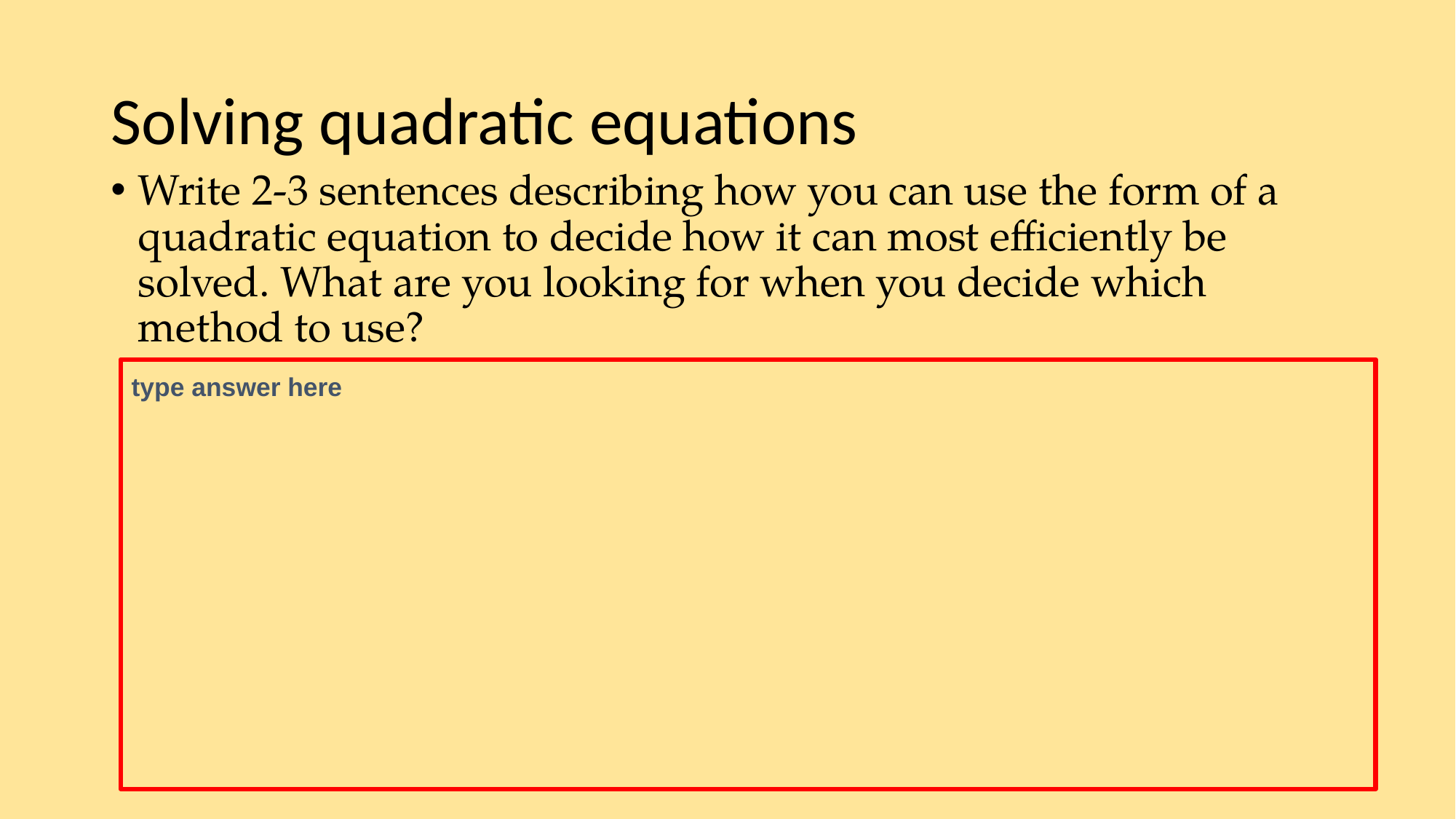

# Solving quadratic equations
Write 2-3 sentences describing how you can use the form of a quadratic equation to decide how it can most efficiently be solved. What are you looking for when you decide which method to use?
type answer here